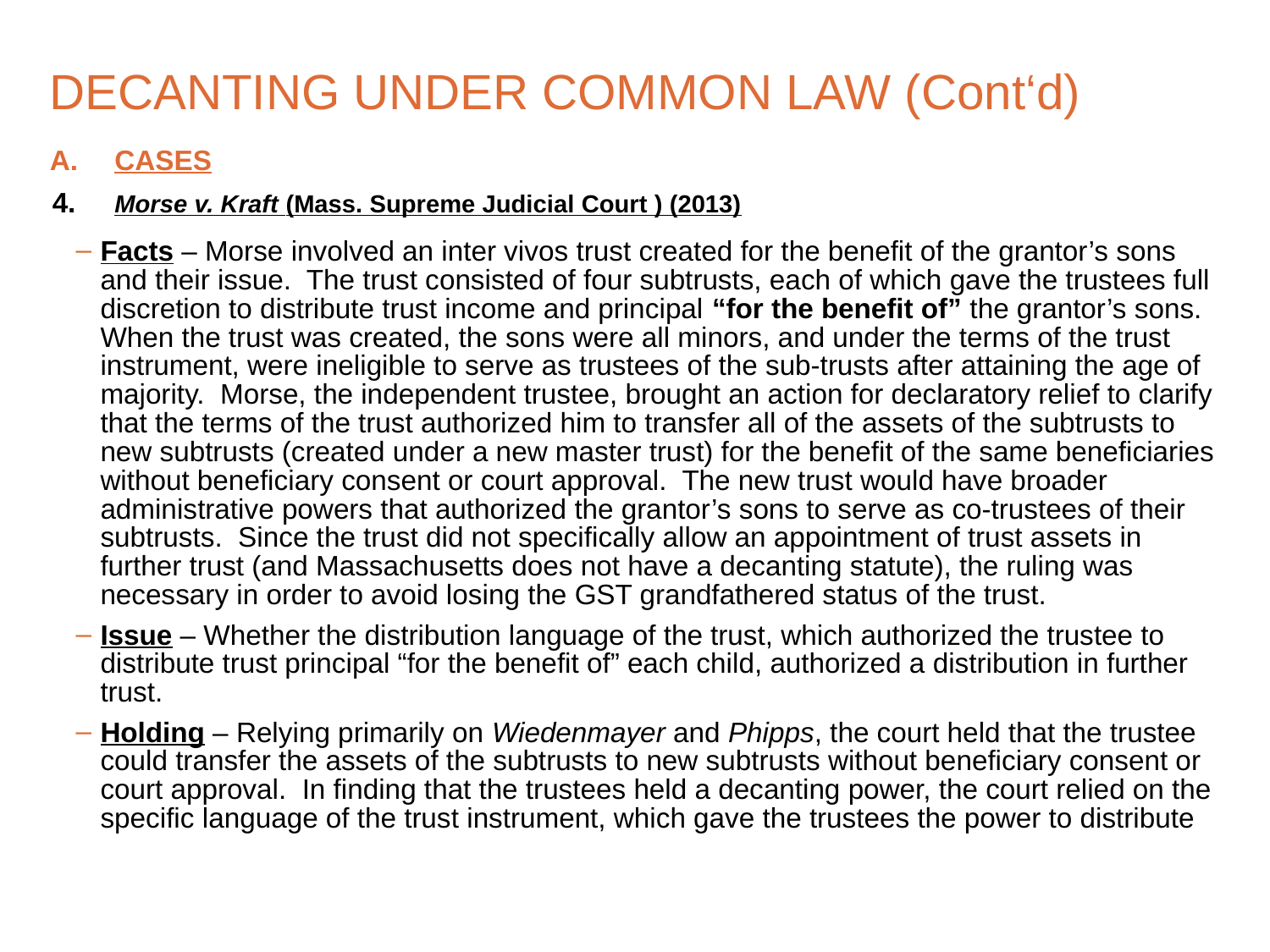

# DECANTING UNDER COMMON LAW (Cont‘d)
CASES
4.	Morse v. Kraft (Mass. Supreme Judicial Court ) (2013)
Facts – Morse involved an inter vivos trust created for the benefit of the grantor’s sons and their issue.  The trust consisted of four subtrusts, each of which gave the trustees full discretion to distribute trust income and principal “for the benefit of” the grantor’s sons.  When the trust was created, the sons were all minors, and under the terms of the trust instrument, were ineligible to serve as trustees of the sub-trusts after attaining the age of majority.  Morse, the independent trustee, brought an action for declaratory relief to clarify that the terms of the trust authorized him to transfer all of the assets of the subtrusts to new subtrusts (created under a new master trust) for the benefit of the same beneficiaries without beneficiary consent or court approval.  The new trust would have broader administrative powers that authorized the grantor’s sons to serve as co-trustees of their subtrusts.  Since the trust did not specifically allow an appointment of trust assets in further trust (and Massachusetts does not have a decanting statute), the ruling was necessary in order to avoid losing the GST grandfathered status of the trust.
Issue – Whether the distribution language of the trust, which authorized the trustee to distribute trust principal “for the benefit of” each child, authorized a distribution in further trust.
Holding – Relying primarily on Wiedenmayer and Phipps, the court held that the trustee could transfer the assets of the subtrusts to new subtrusts without beneficiary consent or court approval.  In finding that the trustees held a decanting power, the court relied on the specific language of the trust instrument, which gave the trustees the power to distribute